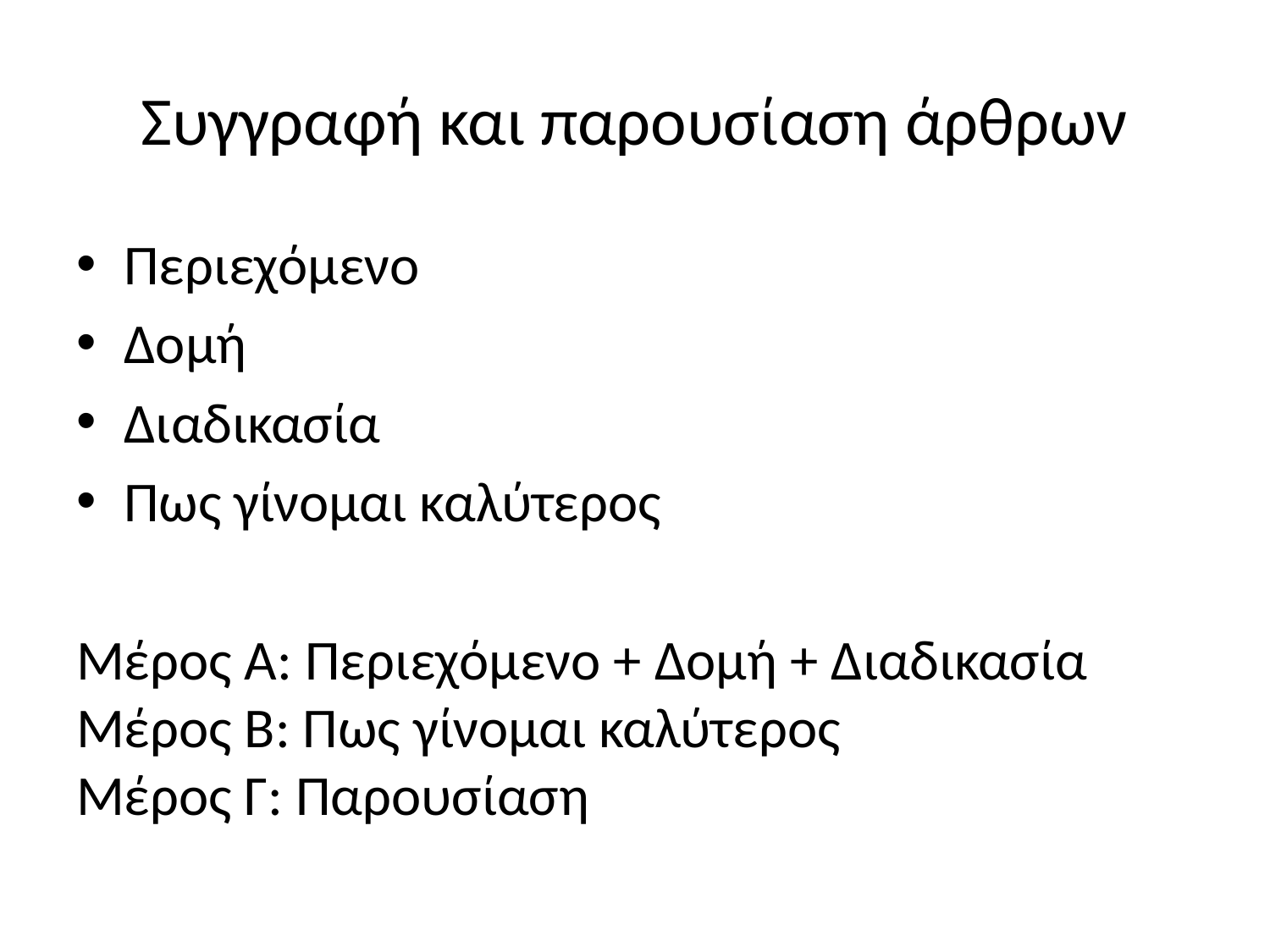

# Συγγραφή και παρουσίαση άρθρων
Περιεχόμενο
Δομή
Διαδικασία
Πως γίνομαι καλύτερος

Μέρος Α: Περιεχόμενο + Δομή + Διαδικασία
Μέρος Β: Πως γίνομαι καλύτερος
Μέρος Γ: Παρουσίαση